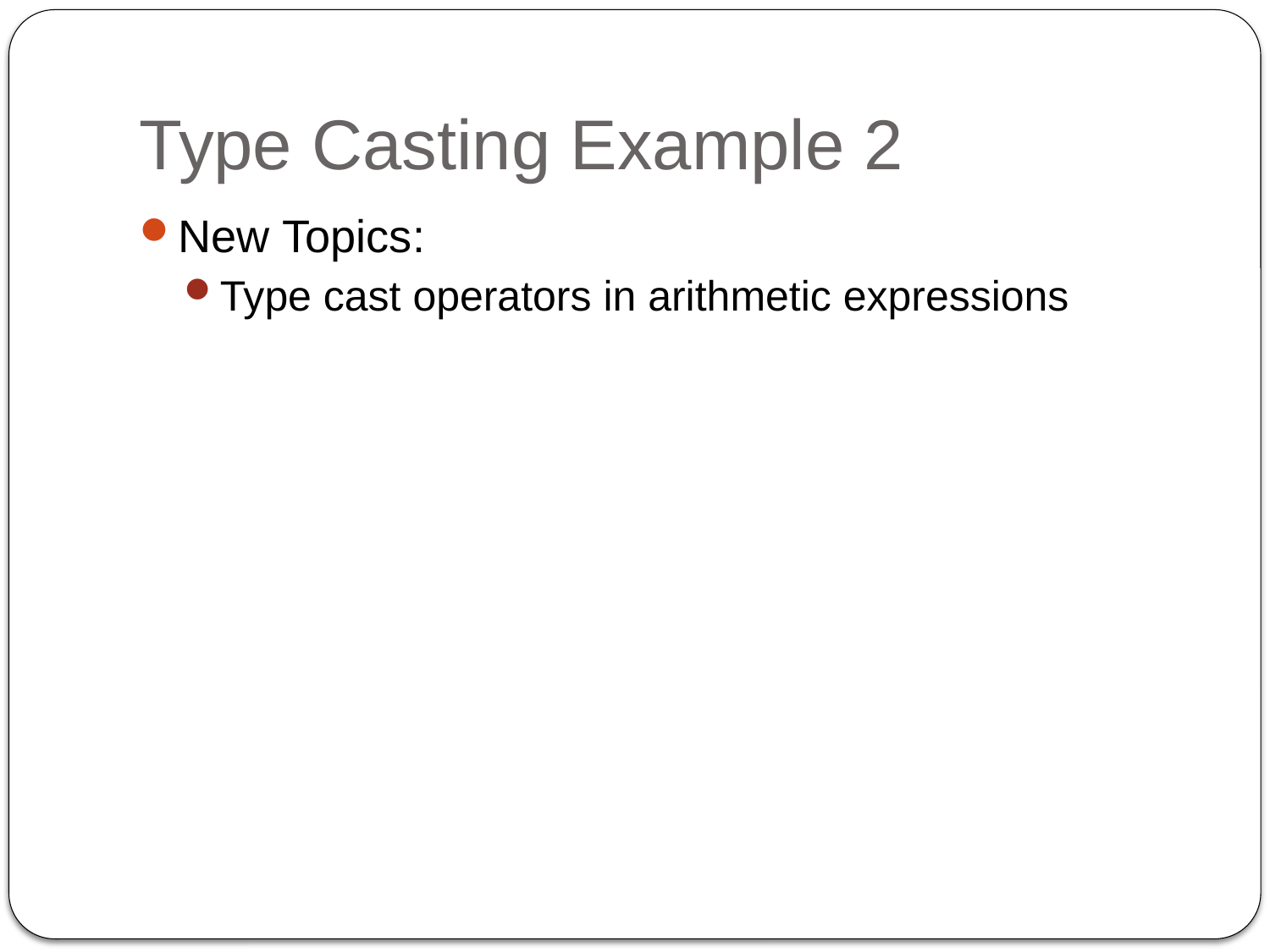

# Type Casting Example 2
New Topics:
Type cast operators in arithmetic expressions